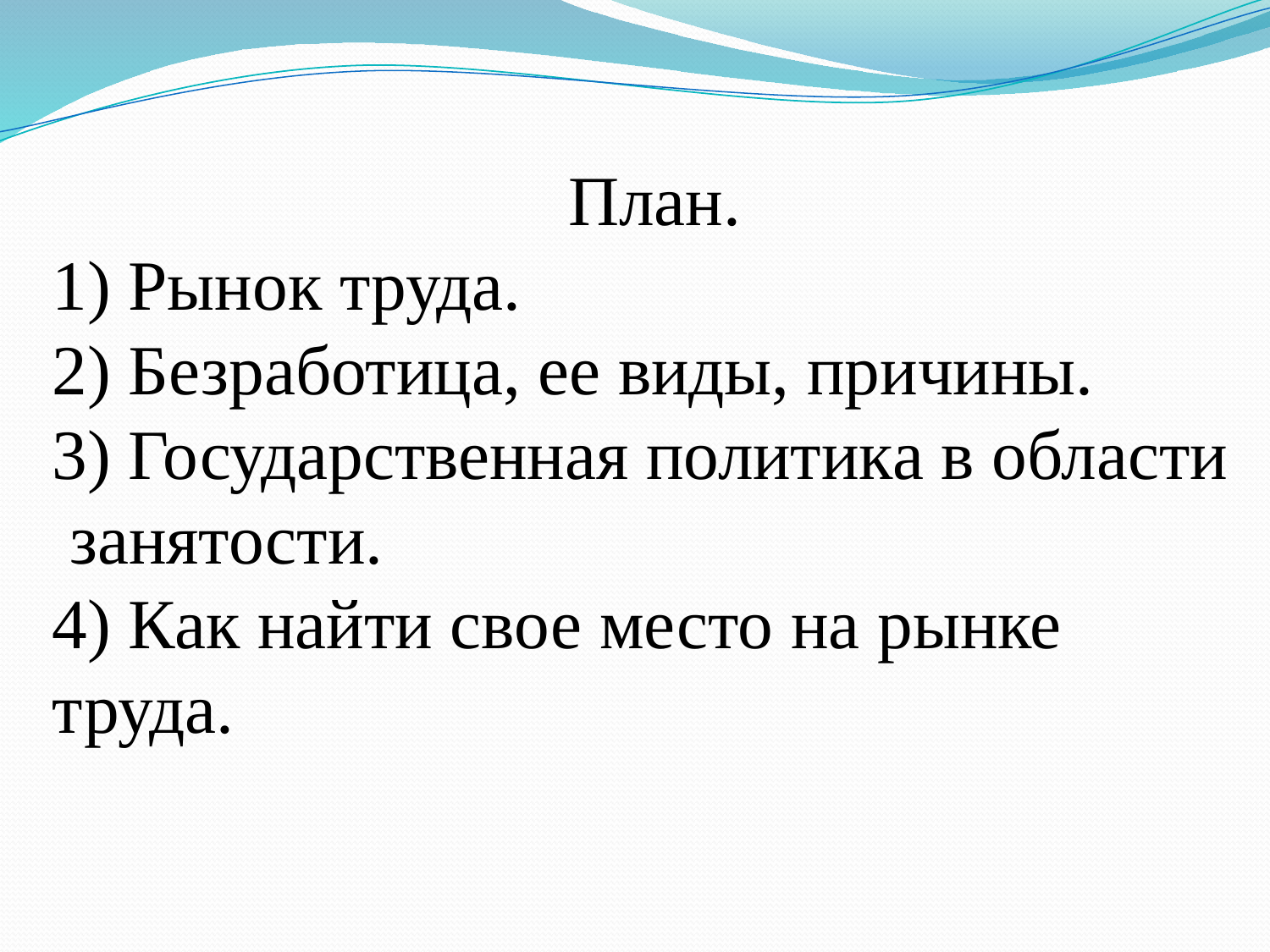

План.
1) Рынок труда.
2) Безработица, ее виды, причины.
3) Государственная политика в области
 занятости.
4) Как найти свое место на рынке труда.